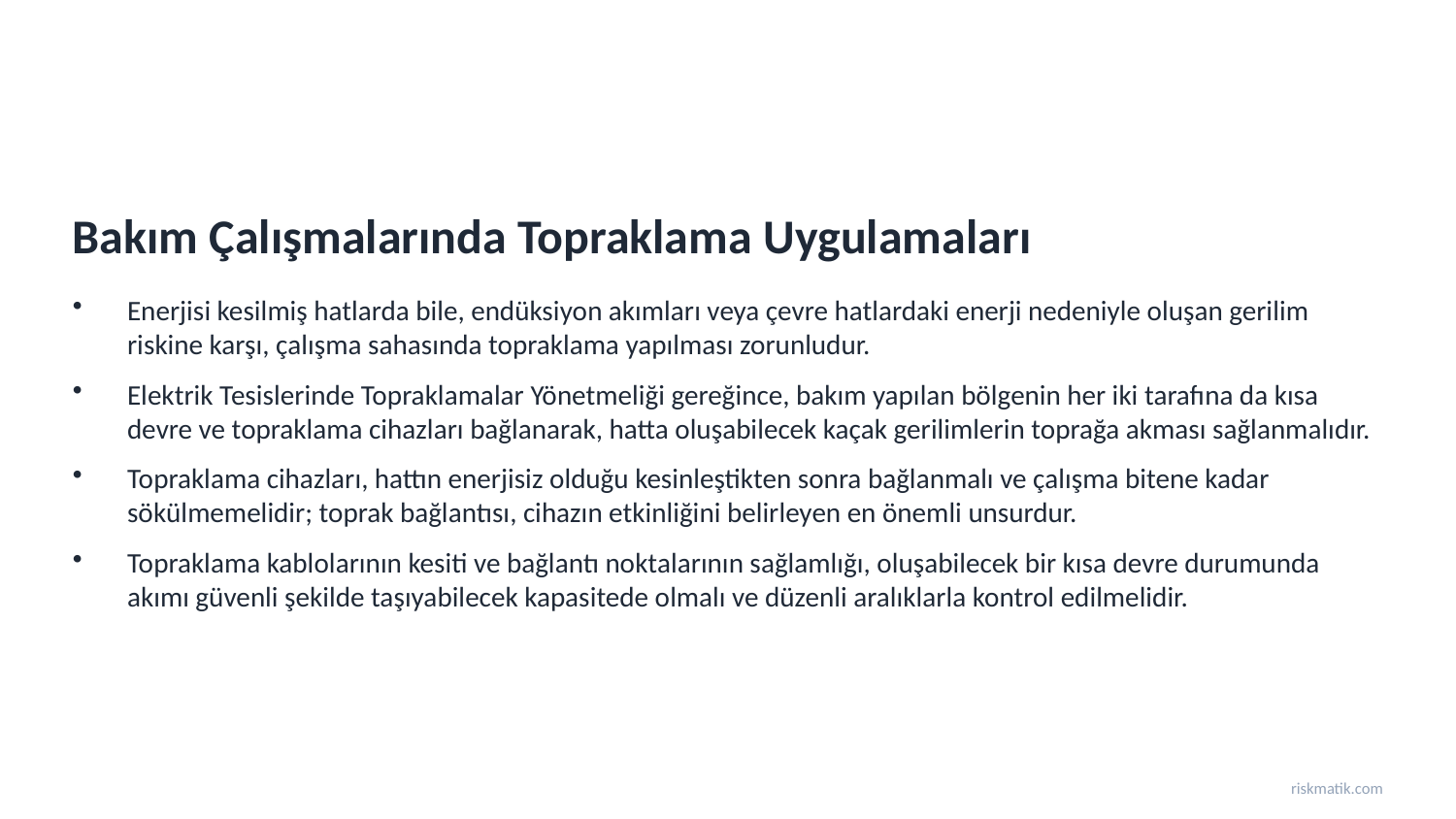

Bakım Çalışmalarında Topraklama Uygulamaları
Enerjisi kesilmiş hatlarda bile, endüksiyon akımları veya çevre hatlardaki enerji nedeniyle oluşan gerilim riskine karşı, çalışma sahasında topraklama yapılması zorunludur.
Elektrik Tesislerinde Topraklamalar Yönetmeliği gereğince, bakım yapılan bölgenin her iki tarafına da kısa devre ve topraklama cihazları bağlanarak, hatta oluşabilecek kaçak gerilimlerin toprağa akması sağlanmalıdır.
Topraklama cihazları, hattın enerjisiz olduğu kesinleştikten sonra bağlanmalı ve çalışma bitene kadar sökülmemelidir; toprak bağlantısı, cihazın etkinliğini belirleyen en önemli unsurdur.
Topraklama kablolarının kesiti ve bağlantı noktalarının sağlamlığı, oluşabilecek bir kısa devre durumunda akımı güvenli şekilde taşıyabilecek kapasitede olmalı ve düzenli aralıklarla kontrol edilmelidir.
riskmatik.com